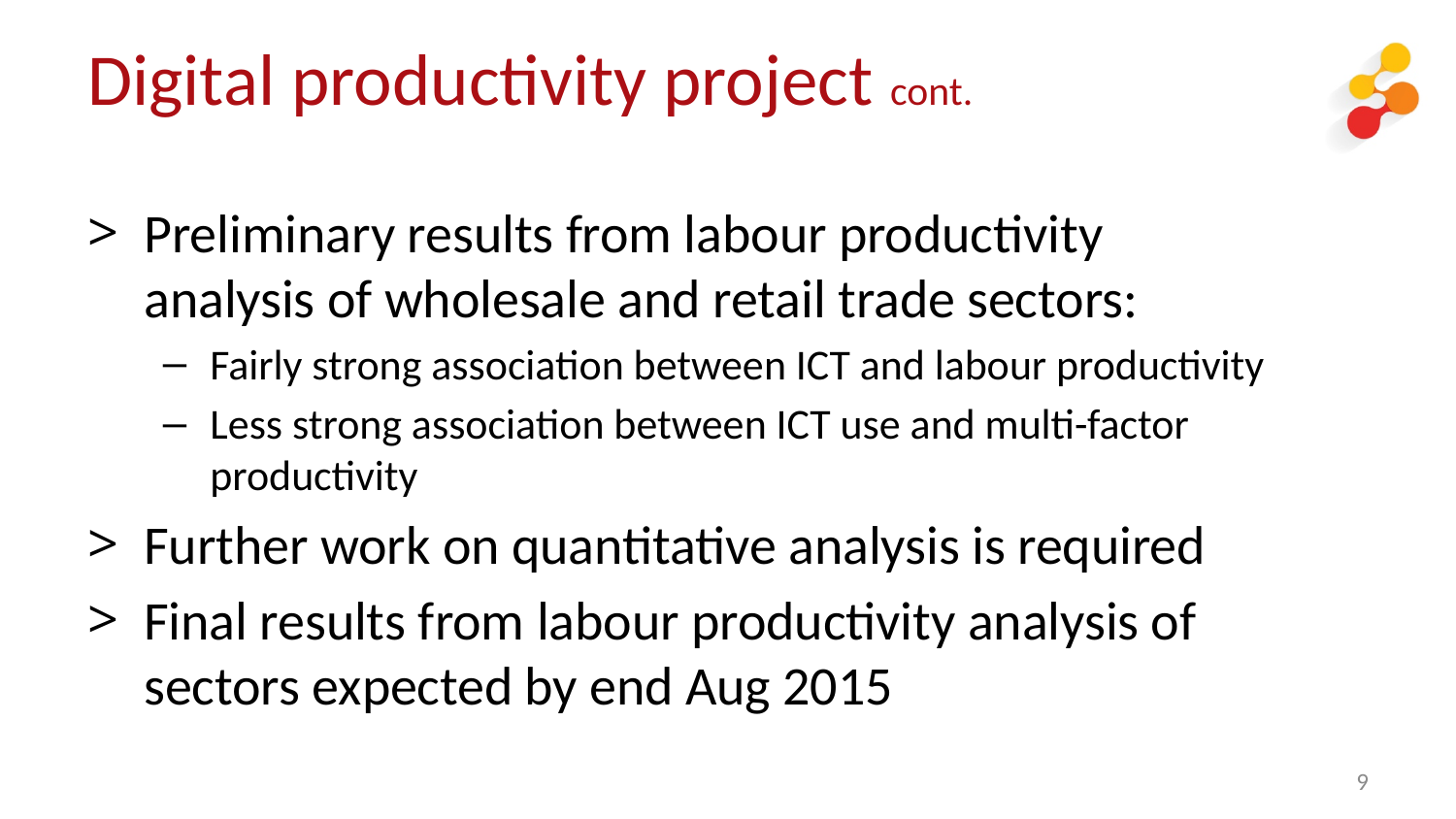

# Digital productivity project cont.
Preliminary results from labour productivity analysis of wholesale and retail trade sectors:
Fairly strong association between ICT and labour productivity
Less strong association between ICT use and multi-factor productivity
Further work on quantitative analysis is required
Final results from labour productivity analysis of sectors expected by end Aug 2015

9